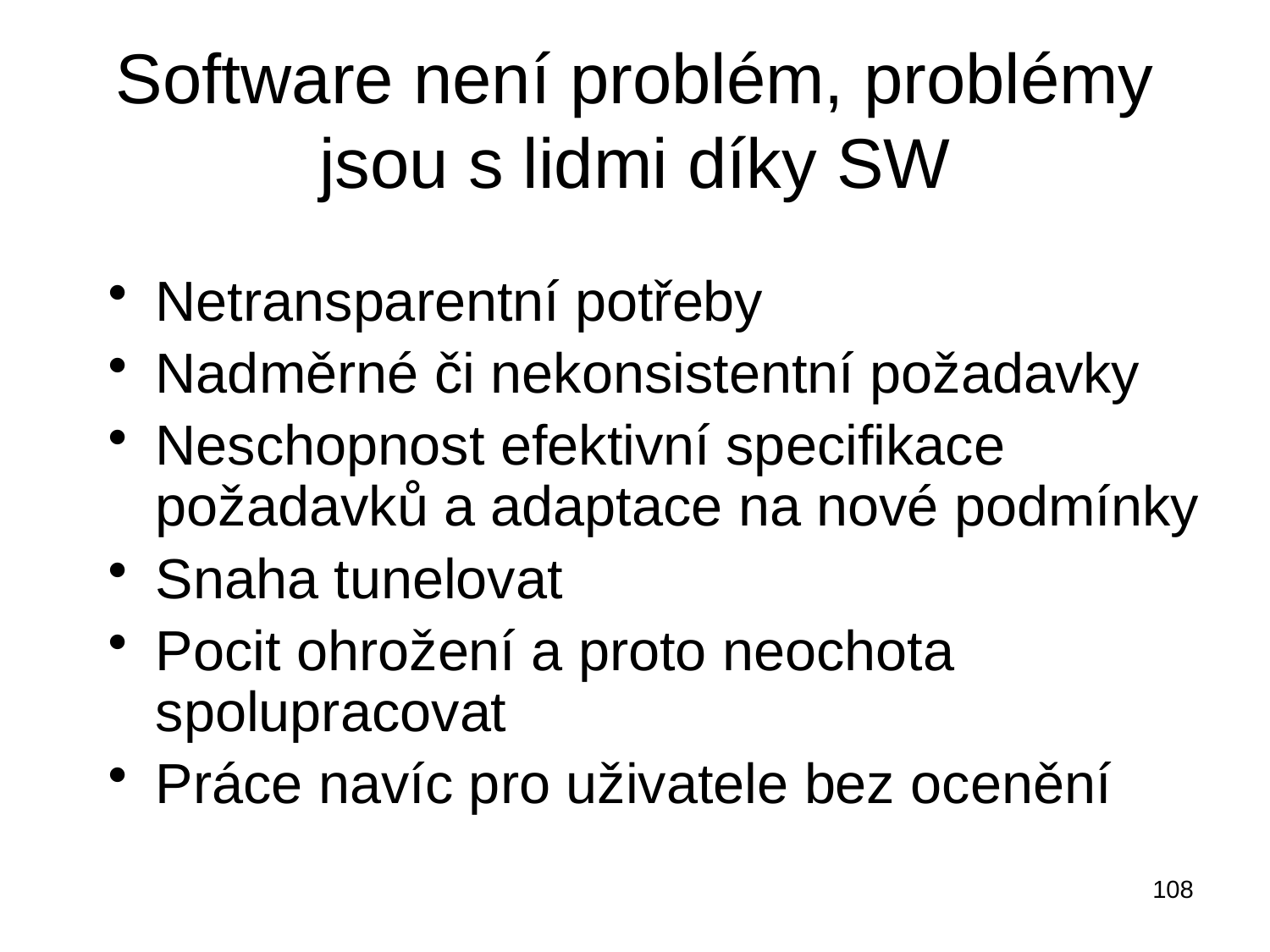

Software není problém, problémy jsou s lidmi díky SW
Netransparentní potřeby
Nadměrné či nekonsistentní požadavky
Neschopnost efektivní specifikace požadavků a adaptace na nové podmínky
Snaha tunelovat
Pocit ohrožení a proto neochota spolupracovat
Práce navíc pro uživatele bez ocenění

108